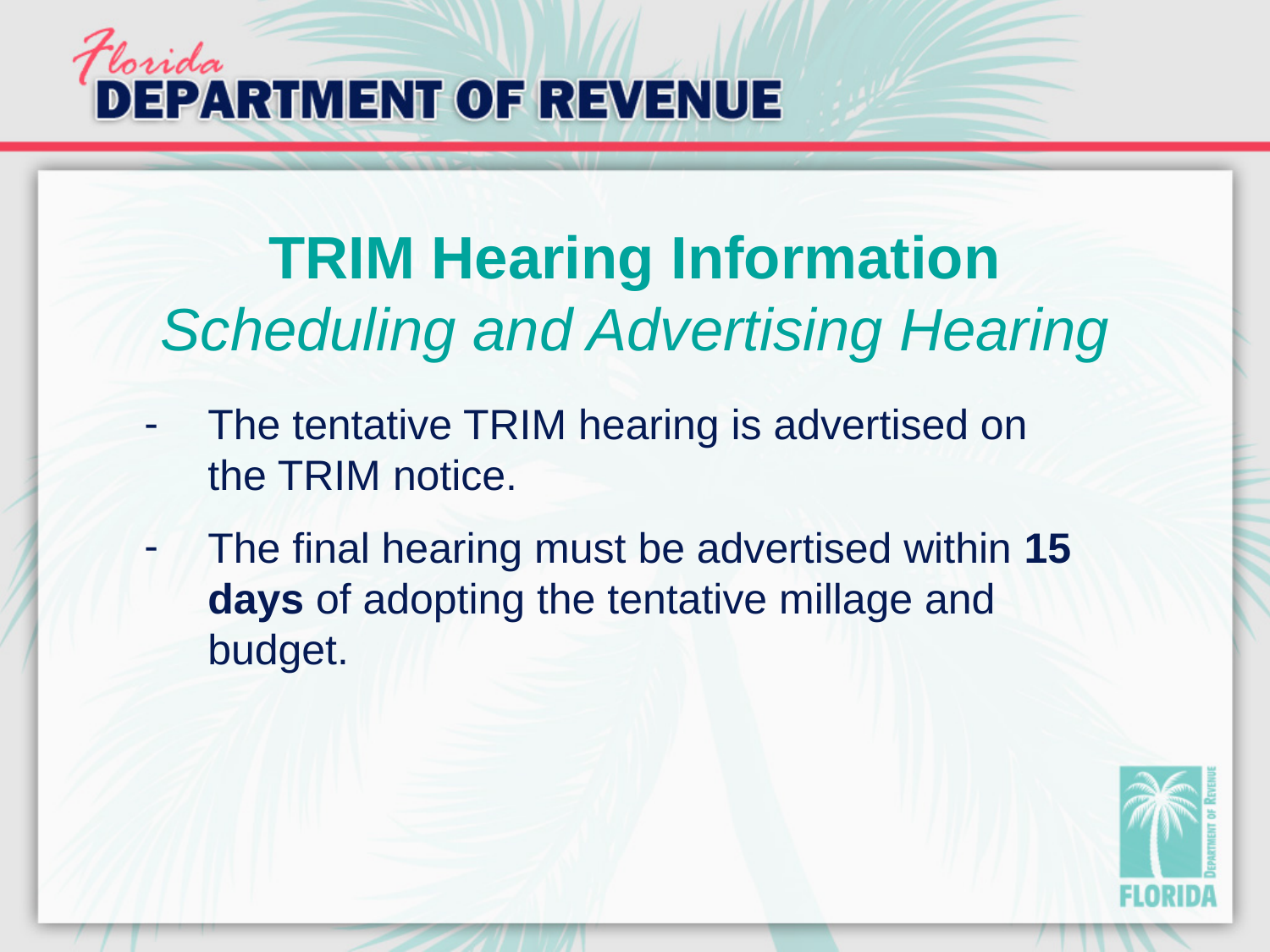

# TRIM Hearing Information Scheduling and Advertising Hearing
The tentative TRIM hearing is advertised on the TRIM notice.
The final hearing must be advertised within 15 days of adopting the tentative millage and budget.